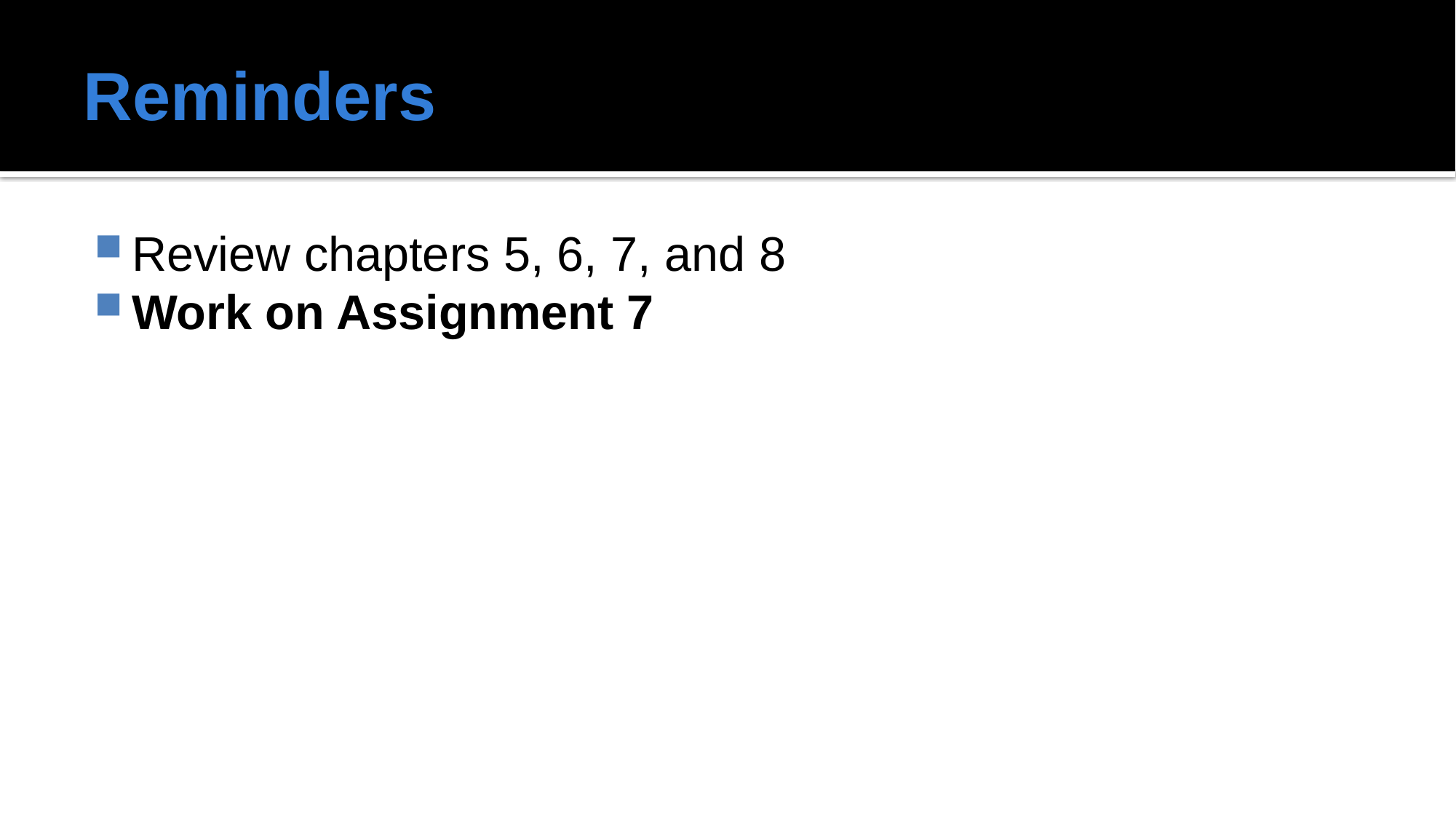

# Reminders
Review chapters 5, 6, 7, and 8
Work on Assignment 7